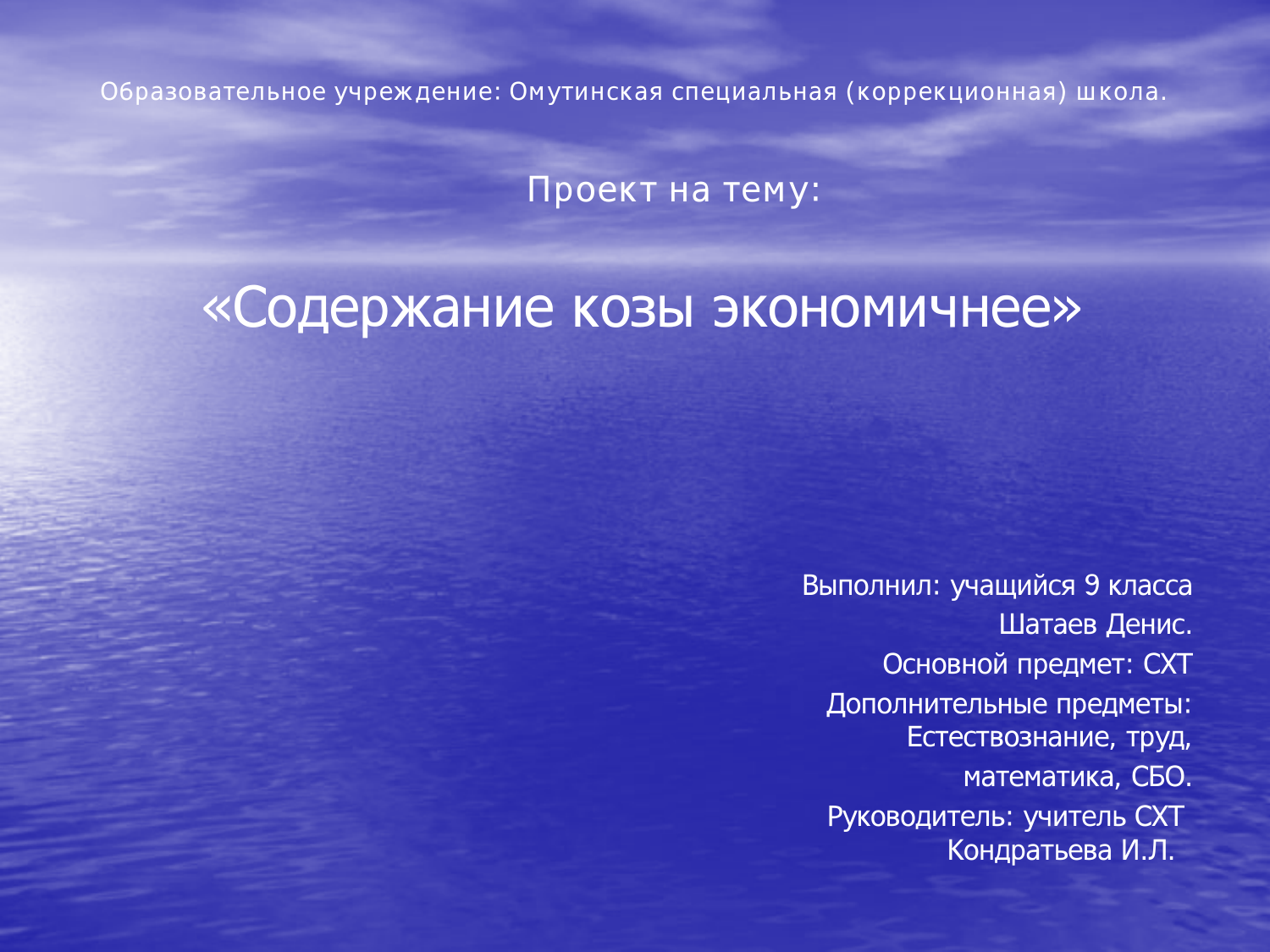

# Образовательное учреждение: Омутинская специальная (коррекционная) школа.
 Проект на тему:

«Содержание козы экономичнее»
Выполнил: учащийся 9 класса
 Шатаев Денис.
 Основной предмет: СХТ
Дополнительные предметы: Естествознание, труд,
математика, СБО.
Руководитель: учитель СХТ  Кондратьева И.Л.